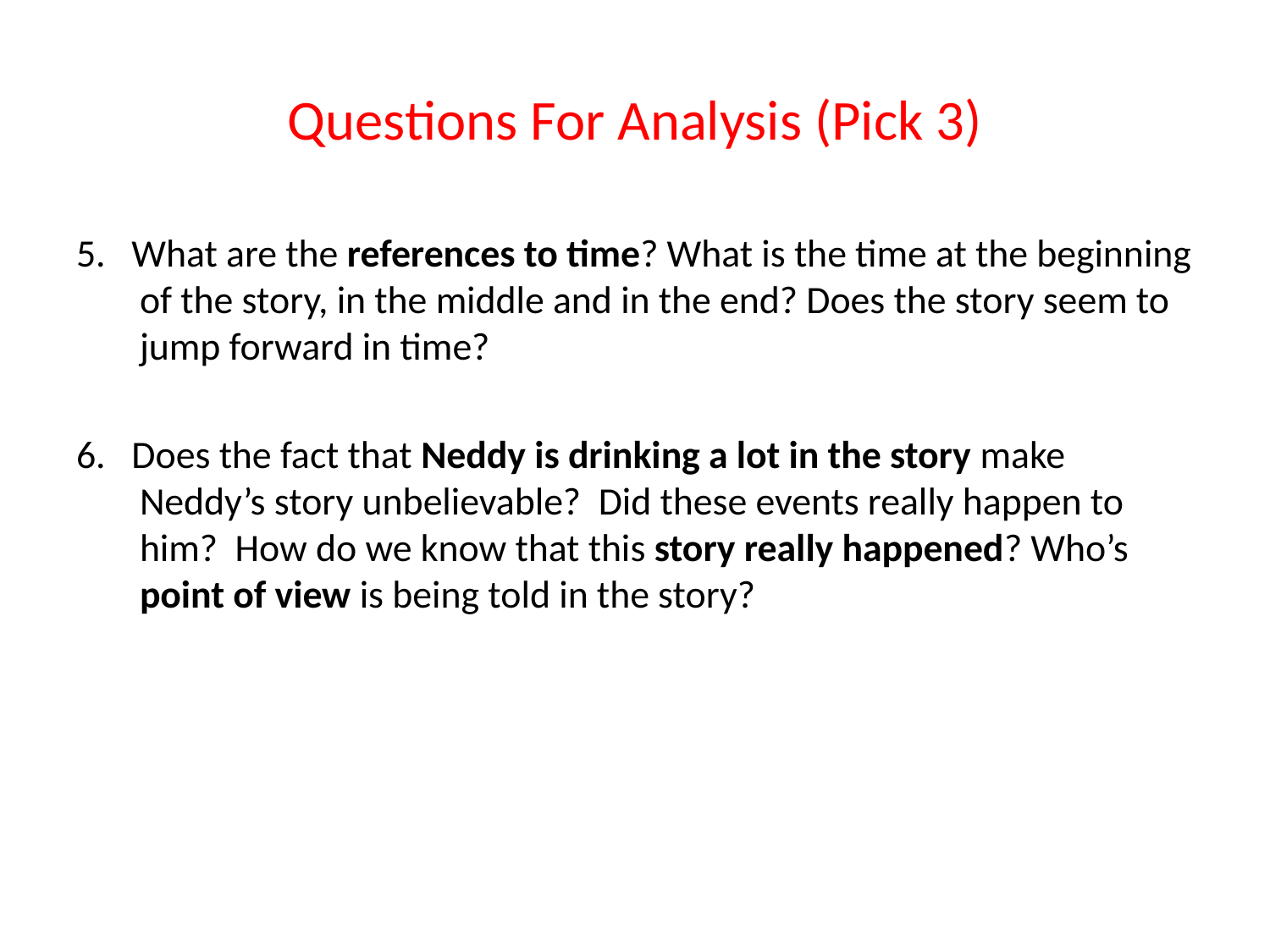

# Questions For Analysis (Pick 3)
5.   What are the references to time? What is the time at the beginning of the story, in the middle and in the end? Does the story seem to jump forward in time?

6.   Does the fact that Neddy is drinking a lot in the story make Neddy’s story unbelievable?  Did these events really happen to him?  How do we know that this story really happened? Who’s point of view is being told in the story?